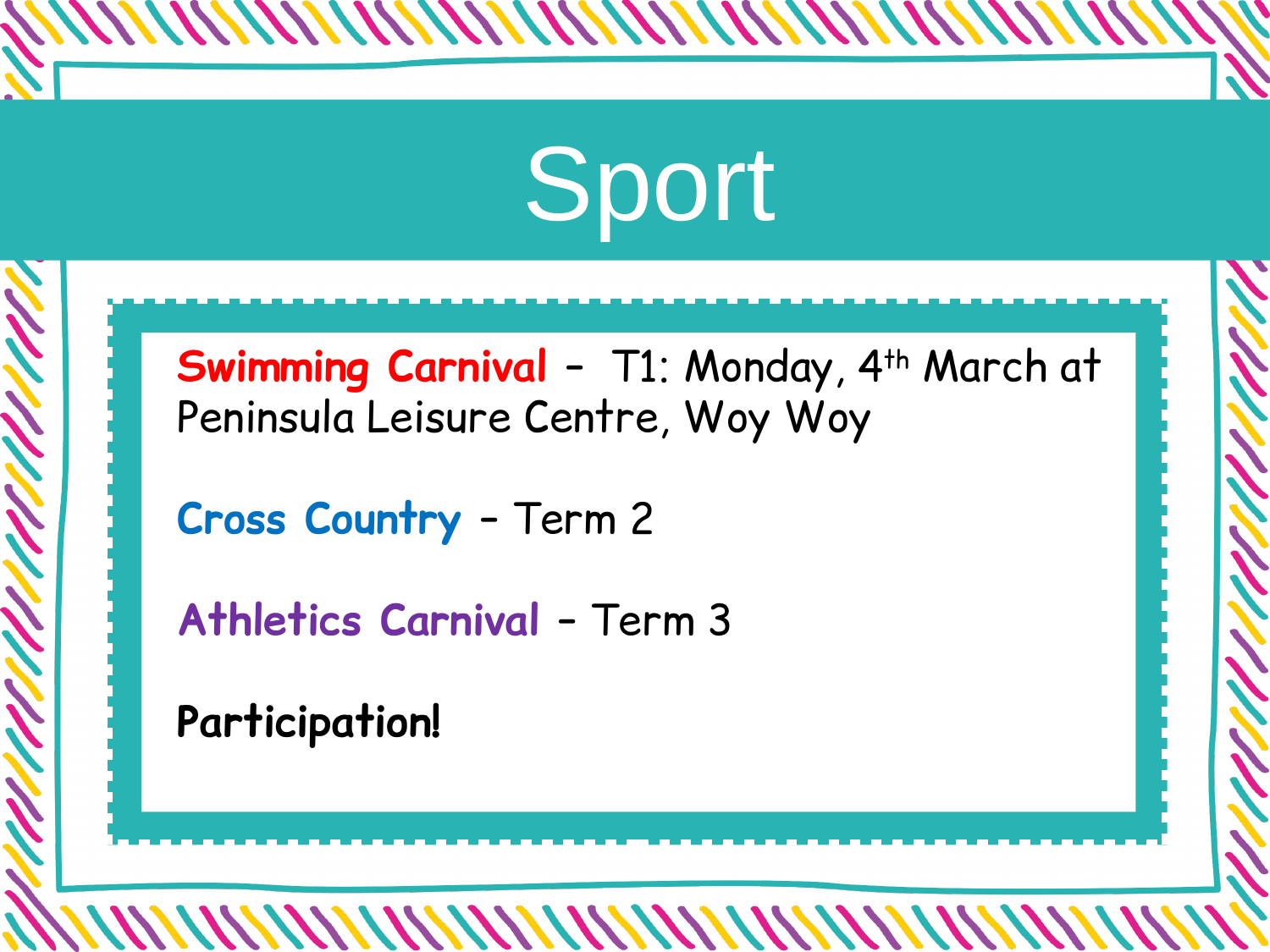

Sport

Swimming Carnival –  T1: Monday, 4th March at Peninsula Leisure Centre, Woy Woy

Cross Country – Term 2

Athletics Carnival – Term 3

Participation!